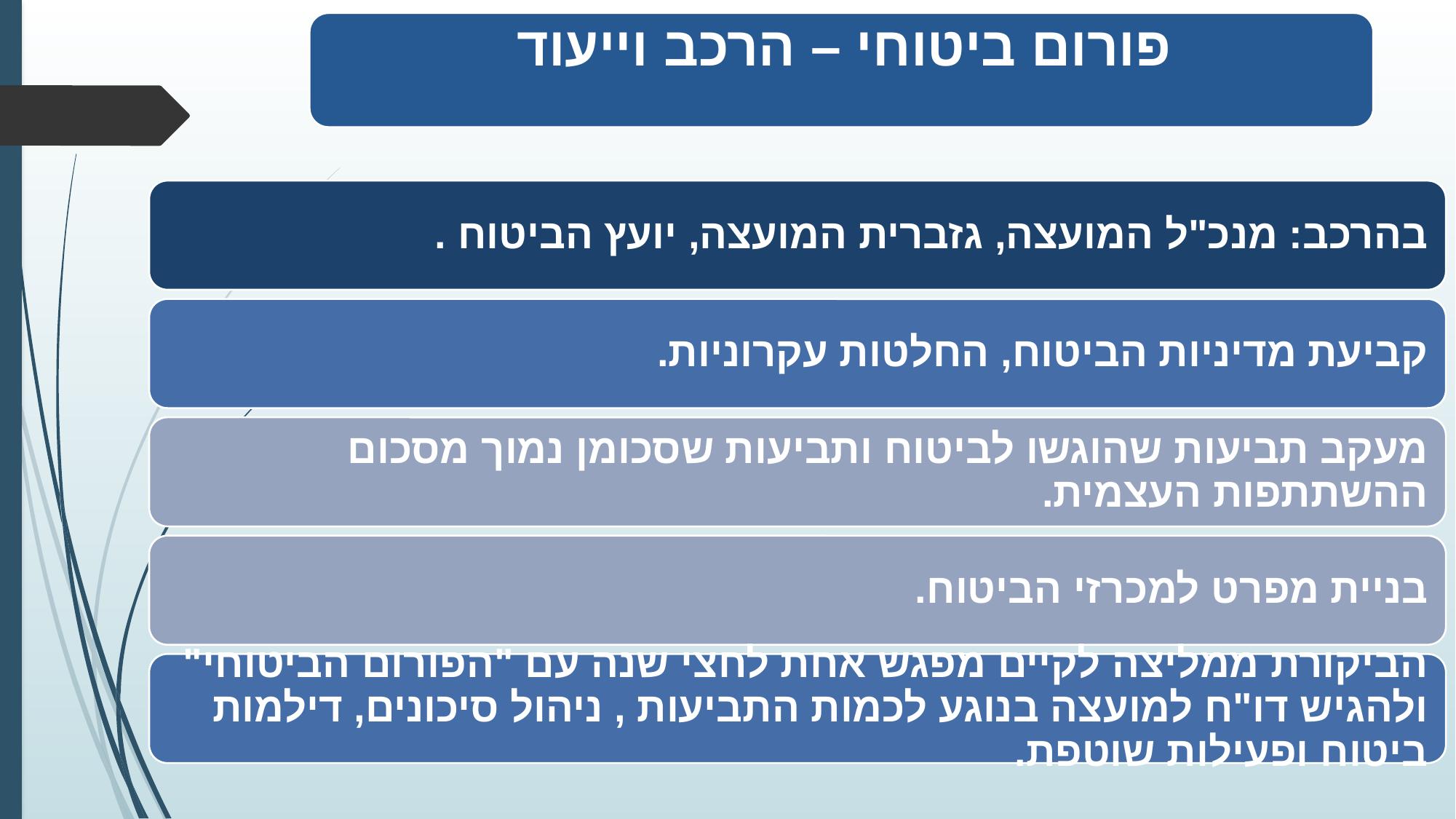

פורום ביטוחי – הרכב וייעוד
בהרכב: מנכ"ל המועצה, גזברית המועצה, יועץ הביטוח .
קביעת מדיניות הביטוח, החלטות עקרוניות.
מעקב תביעות שהוגשו לביטוח ותביעות שסכומן נמוך מסכום ההשתתפות העצמית.
בניית מפרט למכרזי הביטוח.
הביקורת ממליצה לקיים מפגש אחת לחצי שנה עם "הפורום הביטוחי" ולהגיש דו"ח למועצה בנוגע לכמות התביעות , ניהול סיכונים, דילמות ביטוח ופעילות שוטפת.